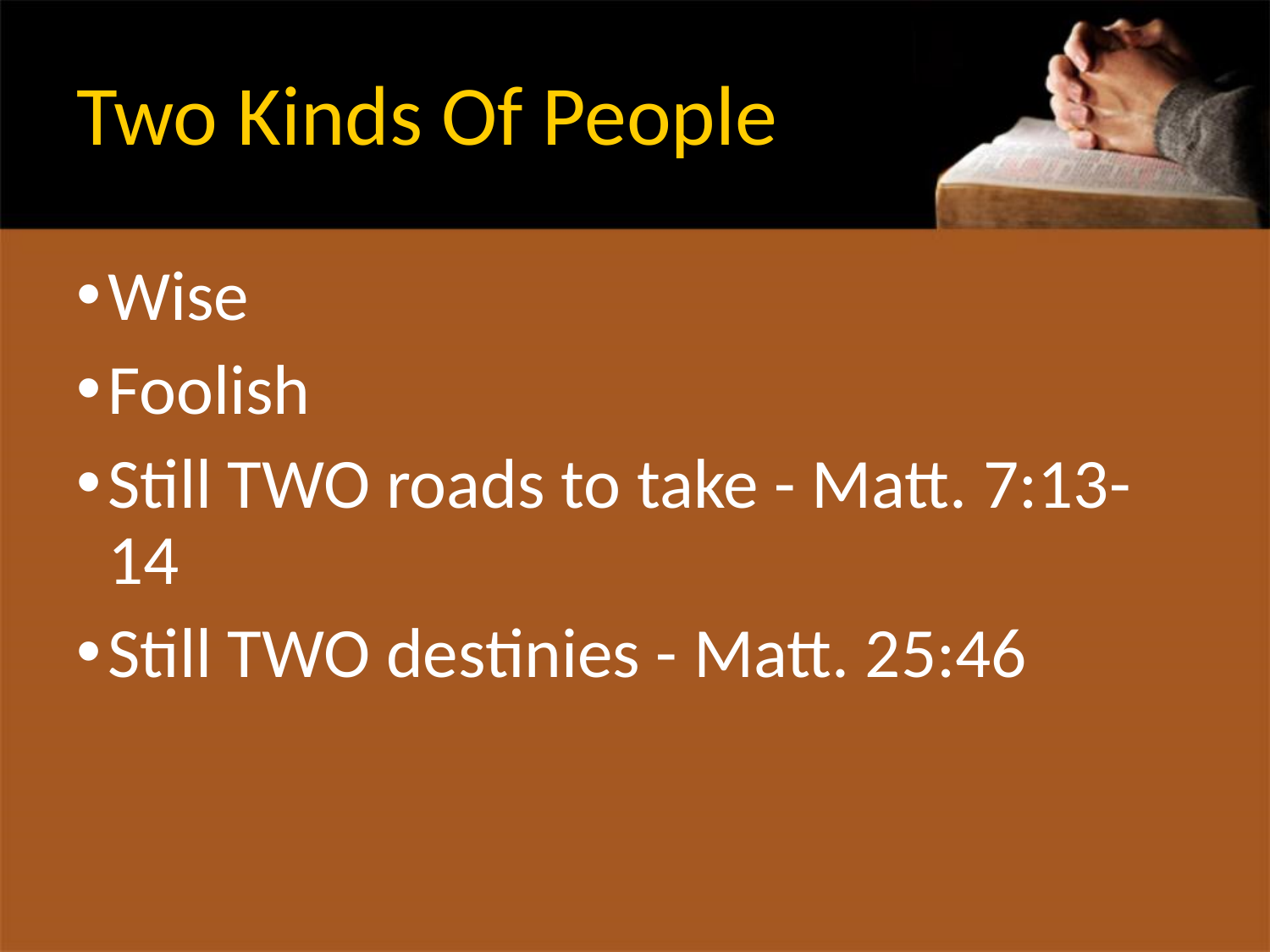

# Two Kinds Of People
Wise
Foolish
Still TWO roads to take - Matt. 7:13-14
Still TWO destinies - Matt. 25:46